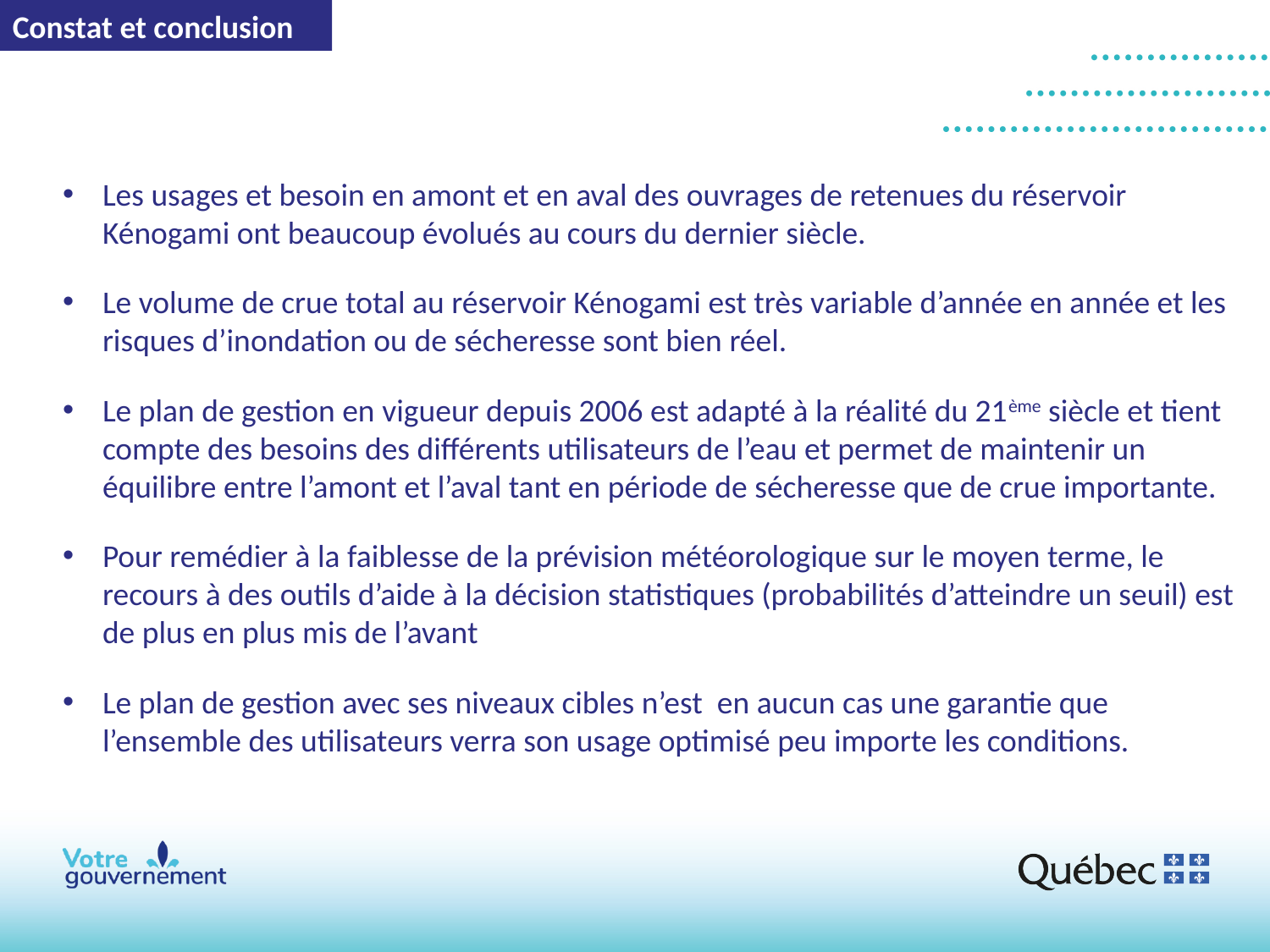

Constat et conclusion
Les usages et besoin en amont et en aval des ouvrages de retenues du réservoir Kénogami ont beaucoup évolués au cours du dernier siècle.
Le volume de crue total au réservoir Kénogami est très variable d’année en année et les risques d’inondation ou de sécheresse sont bien réel.
Le plan de gestion en vigueur depuis 2006 est adapté à la réalité du 21ème siècle et tient compte des besoins des différents utilisateurs de l’eau et permet de maintenir un équilibre entre l’amont et l’aval tant en période de sécheresse que de crue importante.
Pour remédier à la faiblesse de la prévision météorologique sur le moyen terme, le recours à des outils d’aide à la décision statistiques (probabilités d’atteindre un seuil) est de plus en plus mis de l’avant
Le plan de gestion avec ses niveaux cibles n’est  en aucun cas une garantie que l’ensemble des utilisateurs verra son usage optimisé peu importe les conditions.